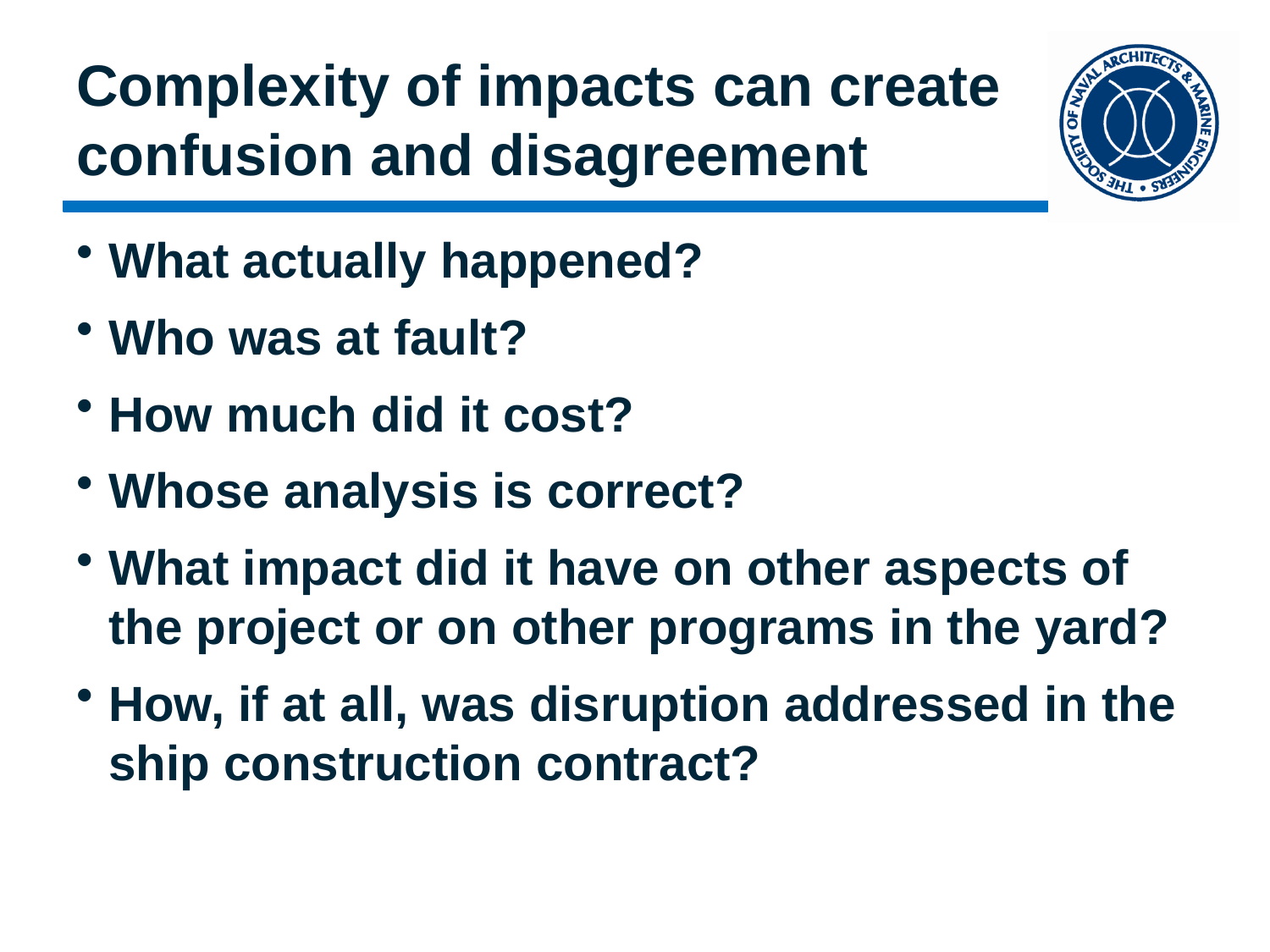

# Complexity of impacts can create confusion and disagreement
What actually happened?
Who was at fault?
How much did it cost?
Whose analysis is correct?
What impact did it have on other aspects of the project or on other programs in the yard?
How, if at all, was disruption addressed in the ship construction contract?